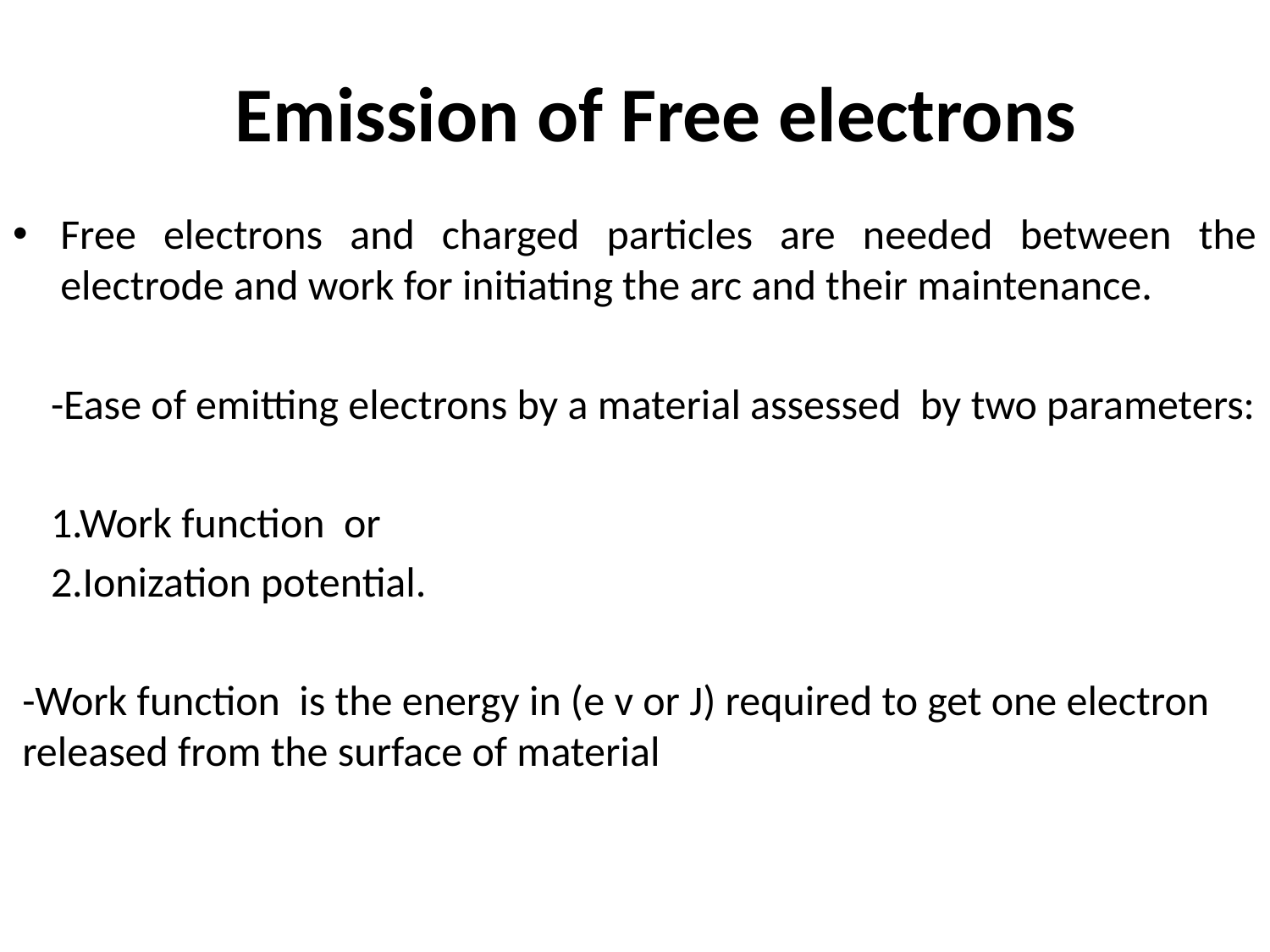

# Emission of Free electrons
Free electrons and charged particles are needed between the electrode and work for initiating the arc and their maintenance.

    -Ease of emitting electrons by a material assessed  by two parameters:

    1.Work function  or
    2.Ionization potential.

 -Work function  is the energy in (e v or J) required to get one electron      released from the surface of material